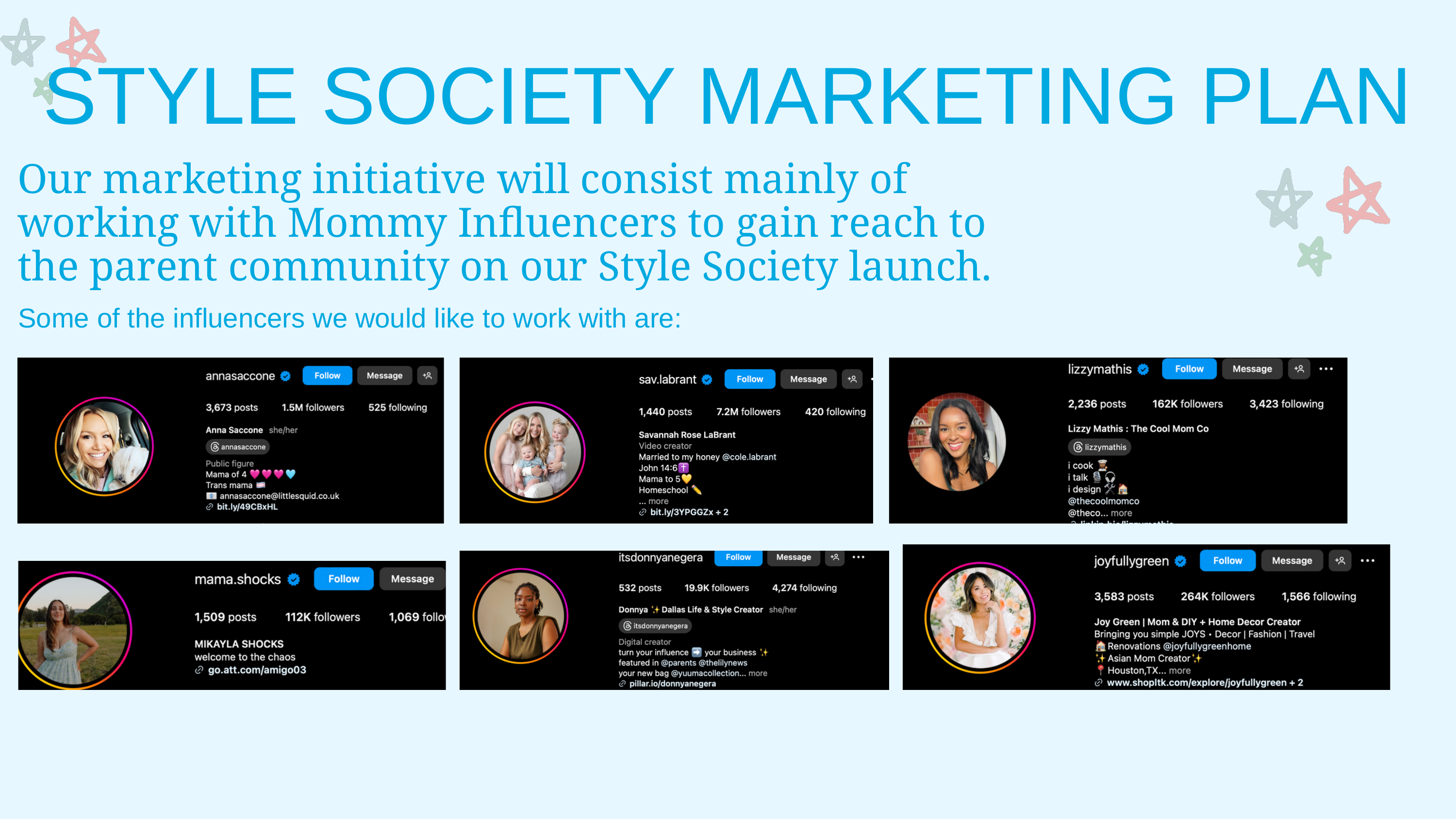

STYLE SOCIETY MARKETING PLAN
Our marketing initiative will consist mainly of working with Mommy Influencers to gain reach to the parent community on our Style Society launch.

Some of the influencers we would like to work with are: